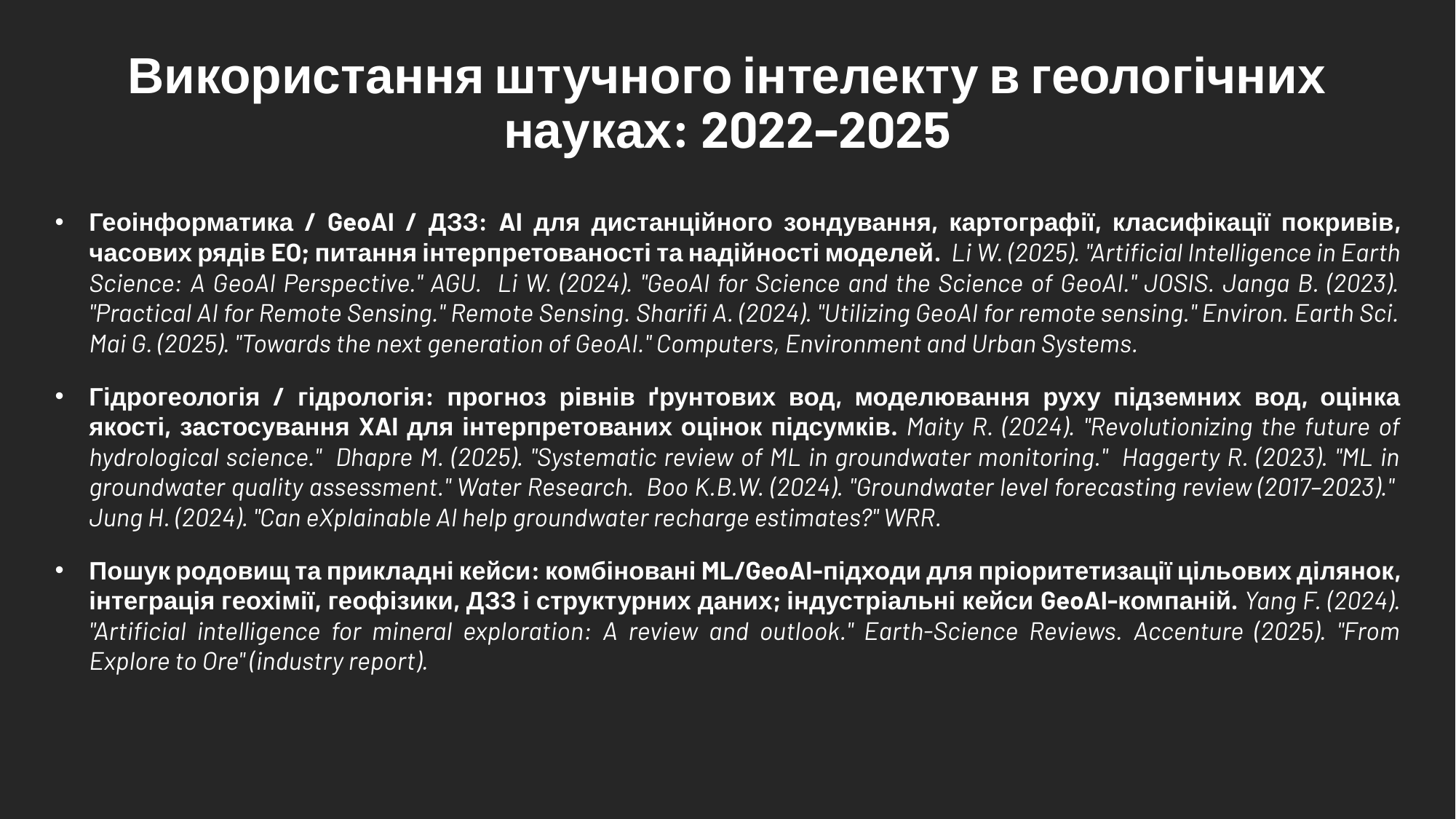

Використання штучного інтелекту в геологічних науках: 2022–2025
# Геоінформатика / GeoAI / ДЗЗ: AI для дистанційного зондування, картографії, класифікації покривів, часових рядів EO; питання інтерпретованості та надійності моделей.  Li W. (2025). "Artificial Intelligence in Earth Science: A GeoAI Perspective." AGU.  Li W. (2024). "GeoAI for Science and the Science of GeoAI." JOSIS. Janga B. (2023). "Practical AI for Remote Sensing." Remote Sensing. Sharifi A. (2024). "Utilizing GeoAI for remote sensing." Environ. Earth Sci. Mai G. (2025). "Towards the next generation of GeoAI." Computers, Environment and Urban Systems.
Гідрогеологія / гідрологія: прогноз рівнів ґрунтових вод, моделювання руху підземних вод, оцінка якості, застосування XAI для інтерпретованих оцінок підсумків. Maity R. (2024). "Revolutionizing the future of hydrological science."  Dhapre M. (2025). "Systematic review of ML in groundwater monitoring."  Haggerty R. (2023). "ML in groundwater quality assessment." Water Research.  Boo K.B.W. (2024). "Groundwater level forecasting review (2017–2023)."  Jung H. (2024). "Can eXplainable AI help groundwater recharge estimates?" WRR.
Пошук родовищ та прикладні кейси: комбіновані ML/GeoAI-підходи для пріоритетизації цільових ділянок, інтеграція геохімії, геофізики, ДЗЗ і структурних даних; індустріальні кейси GeoAI-компаній. Yang F. (2024). "Artificial intelligence for mineral exploration: A review and outlook." Earth-Science Reviews. Accenture (2025). "From Explore to Ore" (industry report).